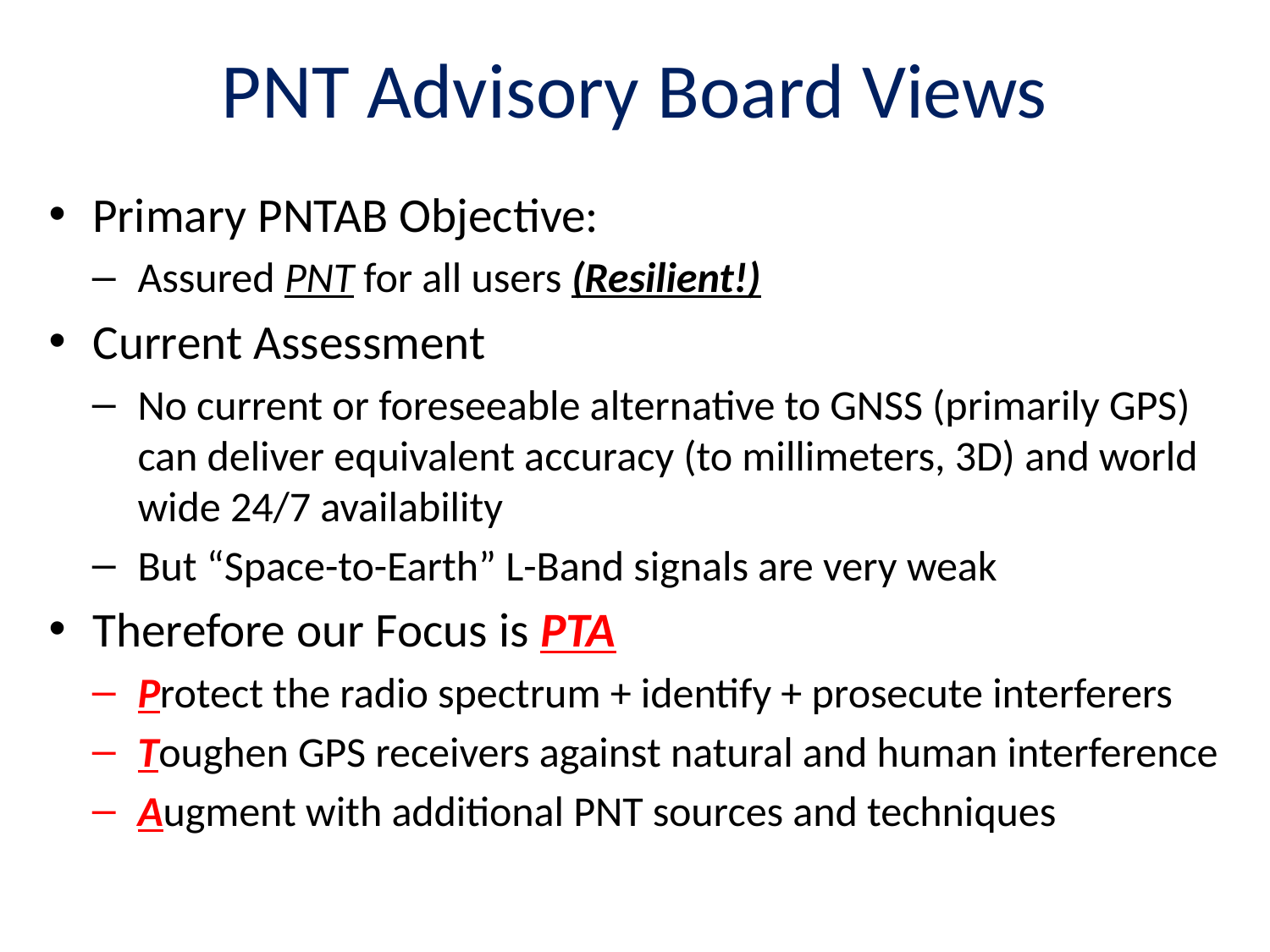

# PNT Advisory Board Views
Primary PNTAB Objective:
Assured PNT for all users (Resilient!)
Current Assessment
No current or foreseeable alternative to GNSS (primarily GPS) can deliver equivalent accuracy (to millimeters, 3D) and world wide 24/7 availability
But “Space-to-Earth” L-Band signals are very weak
Therefore our Focus is PTA
Protect the radio spectrum + identify + prosecute interferers
Toughen GPS receivers against natural and human interference
Augment with additional PNT sources and techniques